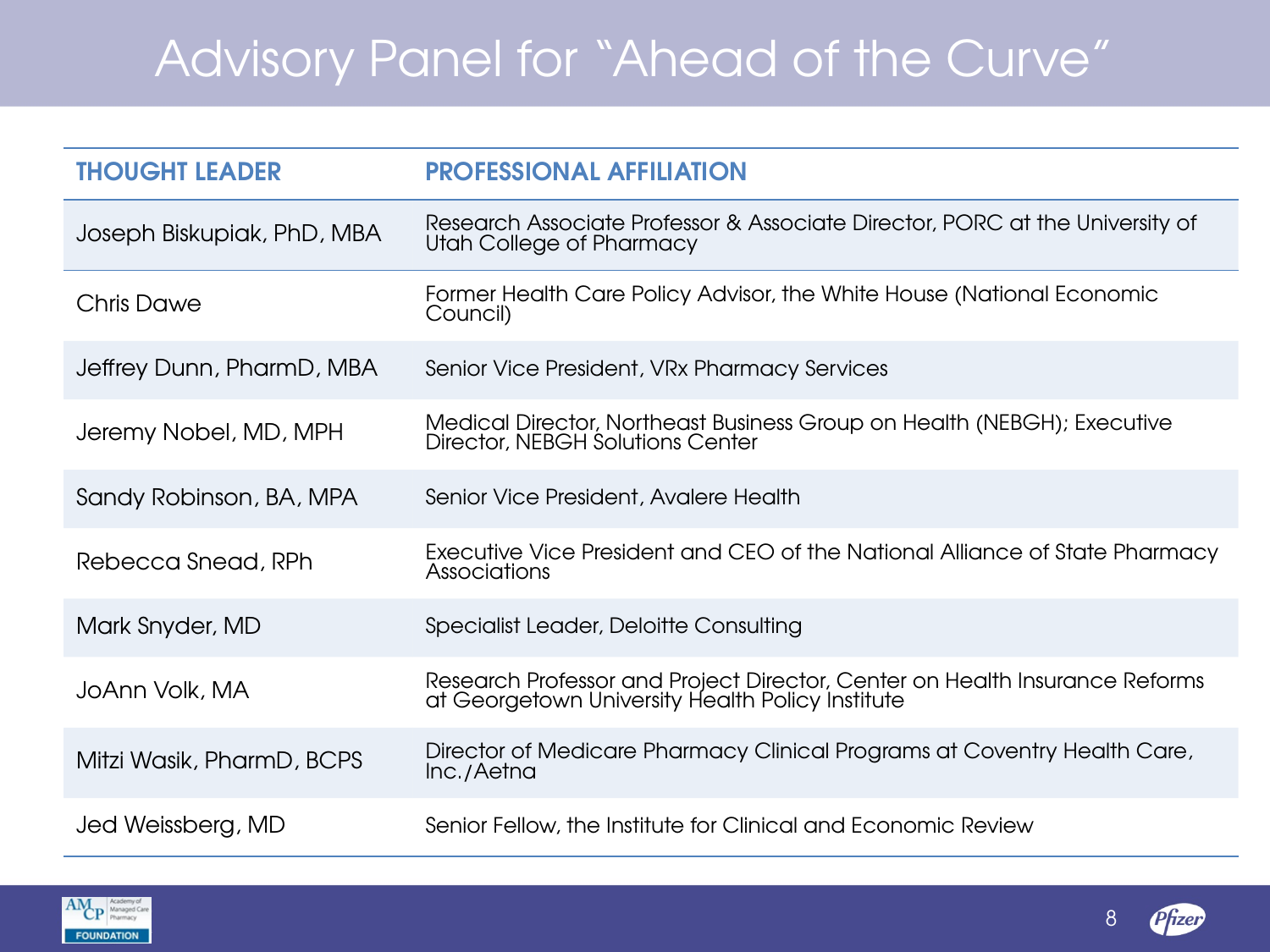

# Advisory Panel for “Ahead of the Curve”
| Thought Leader | Professional Affiliation |
| --- | --- |
| Joseph Biskupiak, PhD, MBA | Research Associate Professor & Associate Director, PORC at the University of Utah College of Pharmacy |
| Chris Dawe | Former Health Care Policy Advisor, the White House (National Economic Council) |
| Jeffrey Dunn, PharmD, MBA | Senior Vice President, VRx Pharmacy Services |
| Jeremy Nobel, MD, MPH | Medical Director, Northeast Business Group on Health (NEBGH); Executive Director, NEBGH Solutions Center |
| Sandy Robinson, BA, MPA | Senior Vice President, Avalere Health |
| Rebecca Snead, RPh | Executive Vice President and CEO of the National Alliance of State Pharmacy Associations |
| Mark Snyder, MD | Specialist Leader, Deloitte Consulting |
| JoAnn Volk, MA | Research Professor and Project Director, Center on Health Insurance Reforms at Georgetown University Health Policy Institute |
| Mitzi Wasik, PharmD, BCPS | Director of Medicare Pharmacy Clinical Programs at Coventry Health Care, Inc./Aetna |
| Jed Weissberg, MD | Senior Fellow, the Institute for Clinical and Economic Review |
8